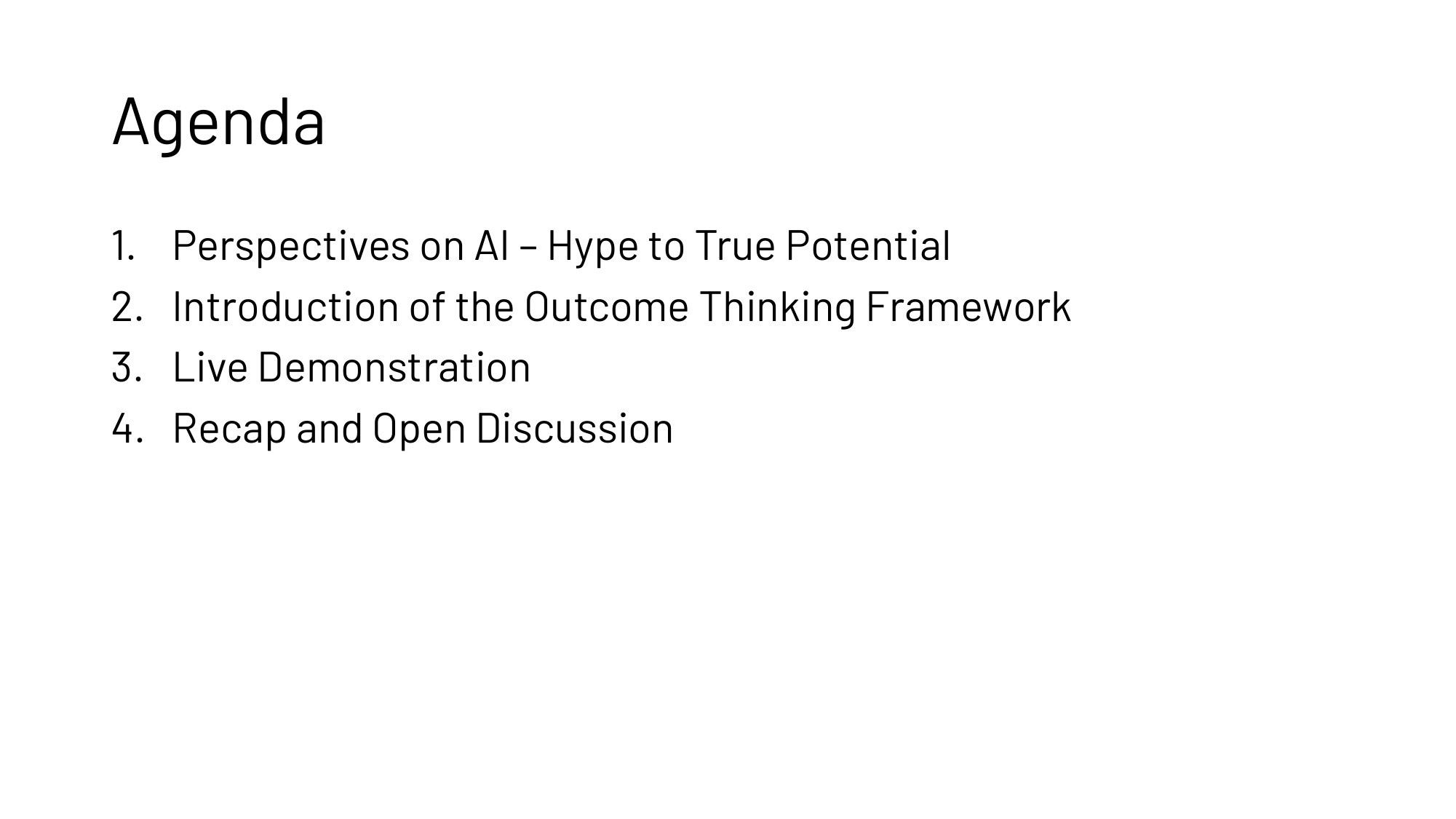

# Agenda
Perspectives on AI – Hype to True Potential
Introduction of the Outcome Thinking Framework
Live Demonstration
Recap and Open Discussion